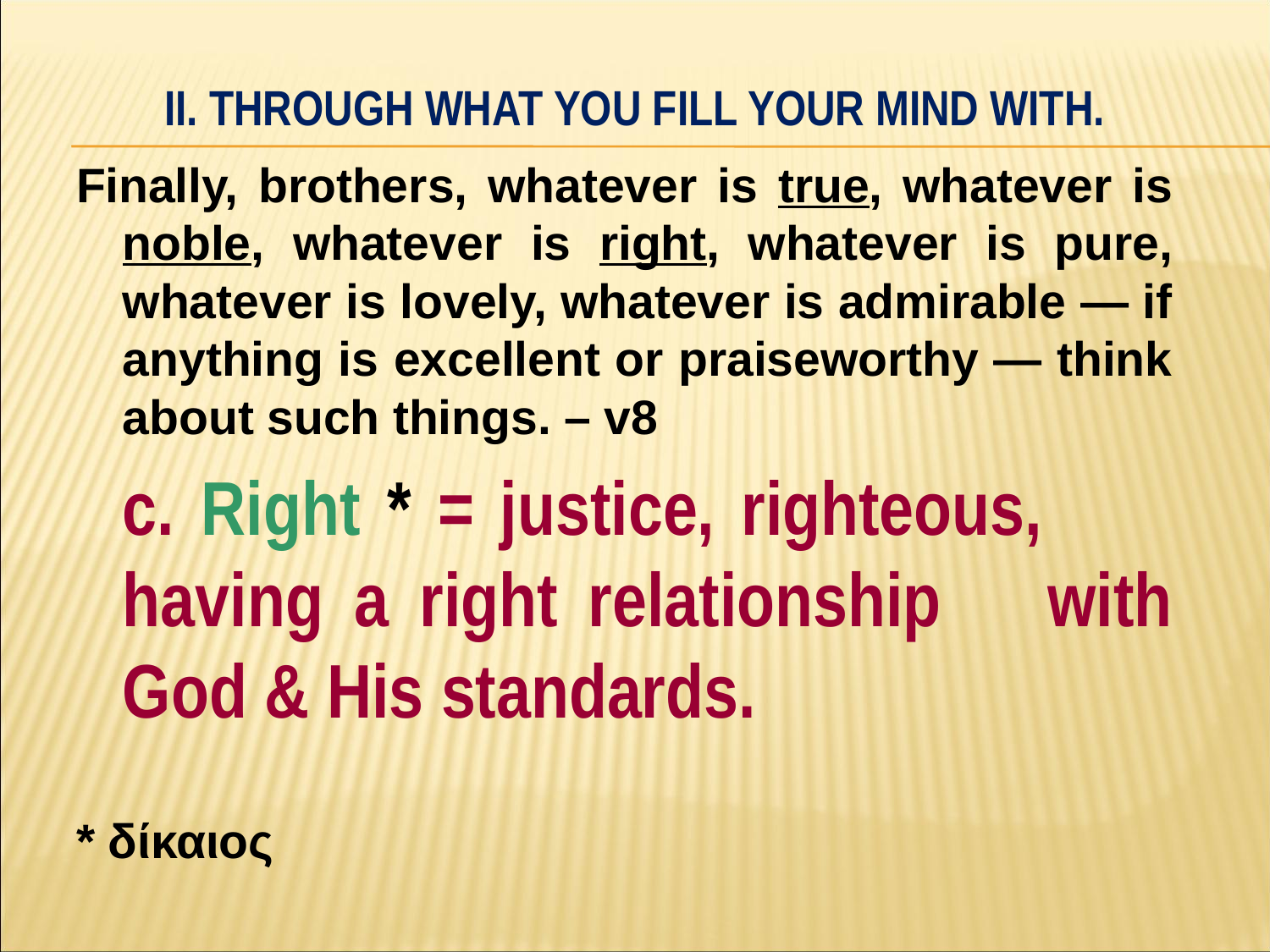

# II. Through what you fill your mind with.
Finally, brothers, whatever is true, whatever is noble, whatever is right, whatever is pure, whatever is lovely, whatever is admirable — if anything is excellent or praiseworthy — think about such things. – v8
		c. Right * = justice, righteous, 		having a right relationship 		with God & His standards.

* δίκαιος